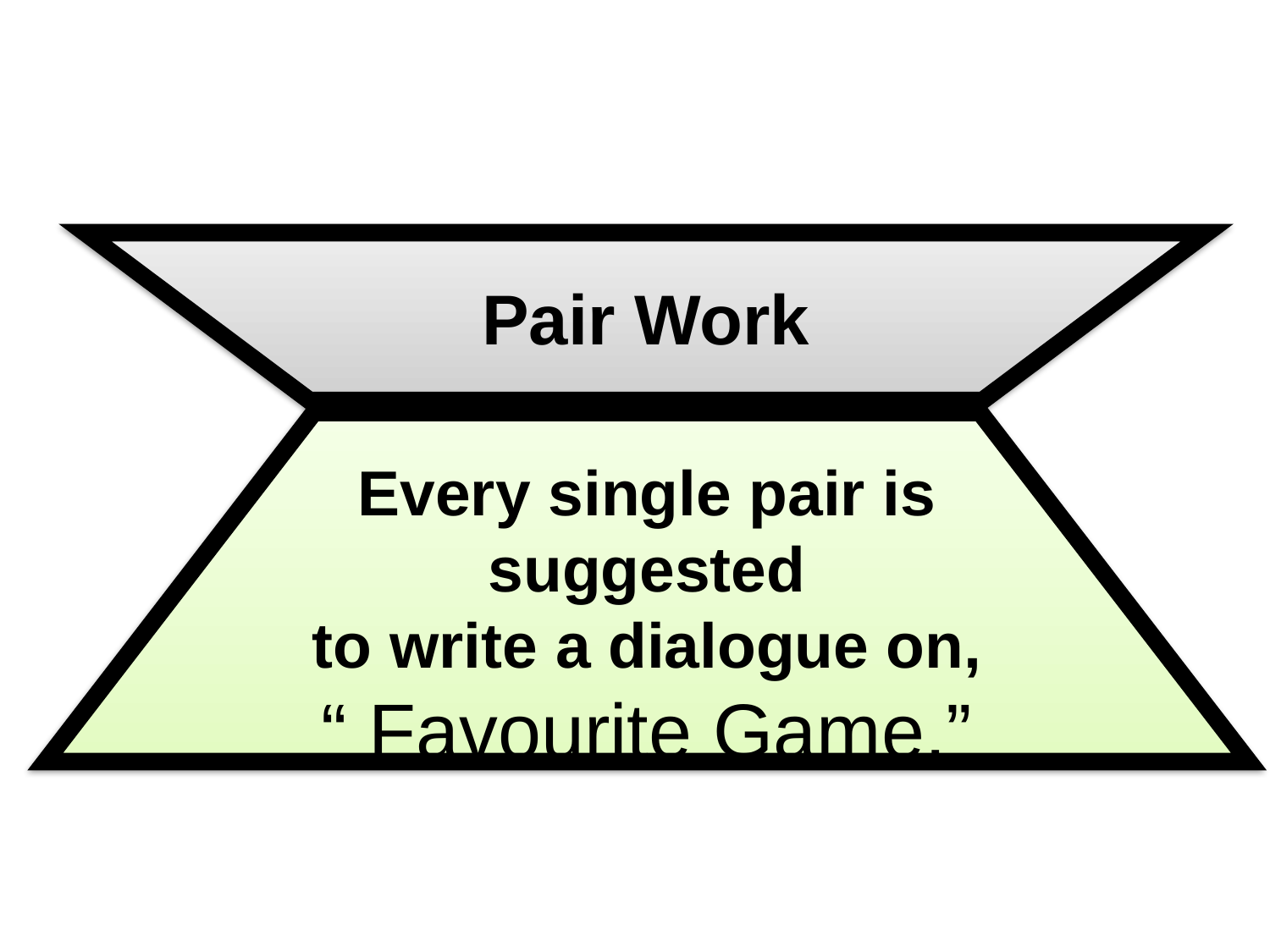

Pair Work
Every single pair is suggested
to write a dialogue on,
“ Favourite Game.”